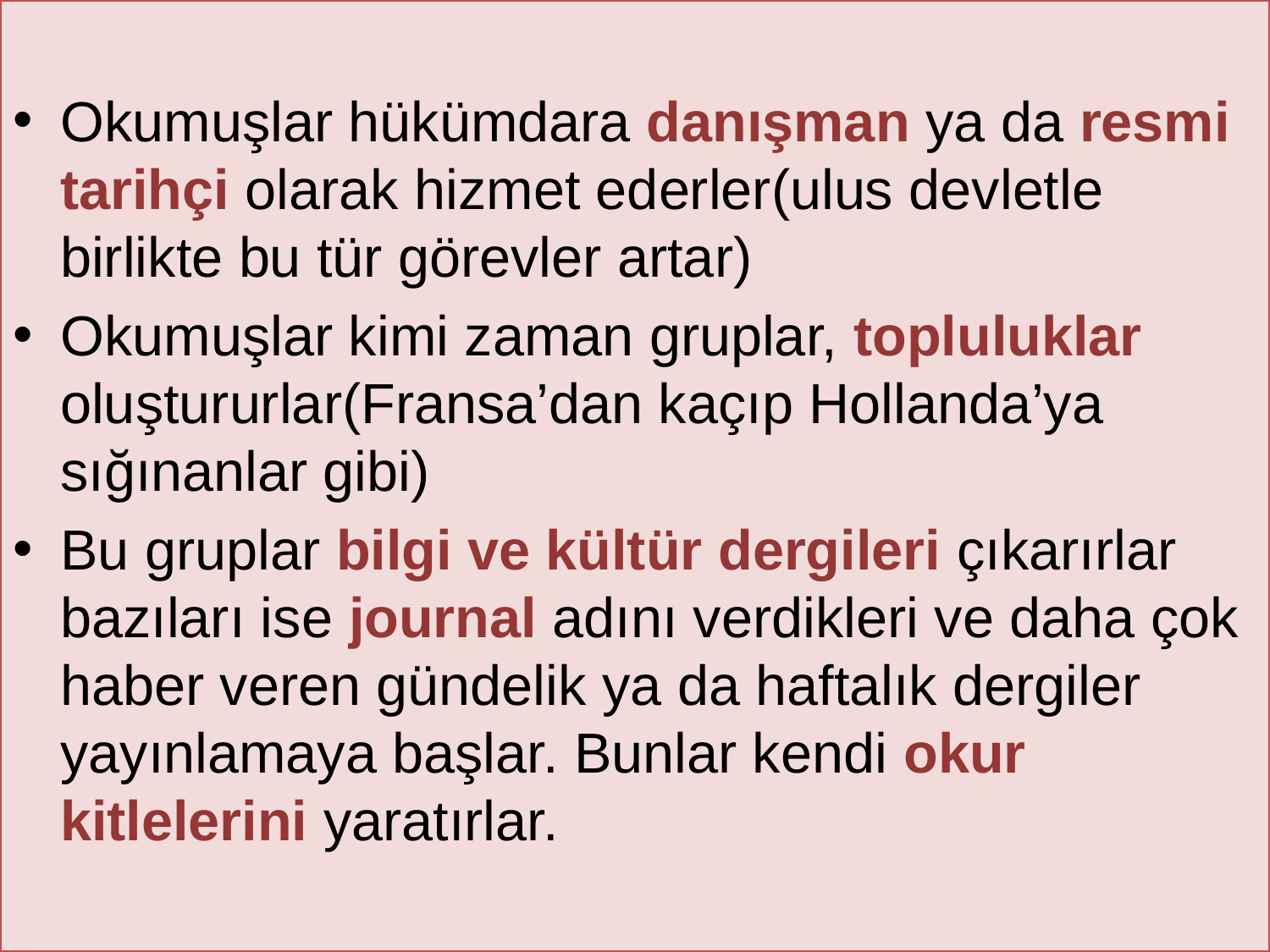

Okumuşlar hükümdara danışman ya da resmi tarihçi olarak hizmet ederler(ulus devletle birlikte bu tür görevler artar)
Okumuşlar kimi zaman gruplar, topluluklar oluştururlar(Fransa’dan kaçıp Hollanda’ya sığınanlar gibi)
Bu gruplar bilgi ve kültür dergileri çıkarırlar bazıları ise journal adını verdikleri ve daha çok haber veren gündelik ya da haftalık dergiler yayınlamaya başlar. Bunlar kendi okur kitlelerini yaratırlar.